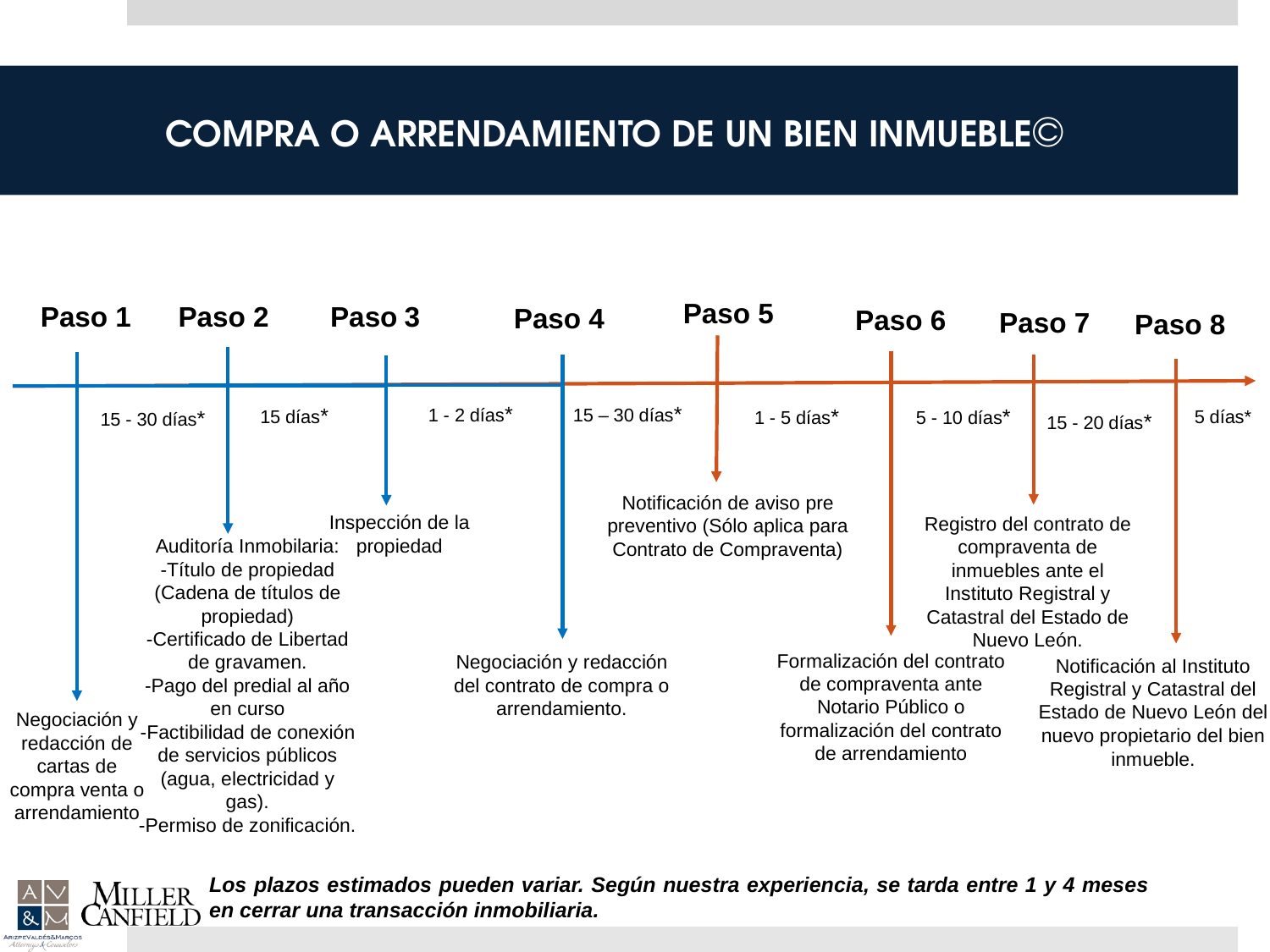

# COMPRA O ARRENDAMIENTO DE UN BIEN INMUEBLE©
Paso 5
Paso 3
Paso 1
Paso 2
Paso 4
Paso 6
Paso 7
Paso 8
1 - 2 días*
15 – 30 días*
15 días*
1 - 5 días*
5 - 10 días*
15 - 30 días*
5 días*
15 - 20 días*
Notificación de aviso pre preventivo (Sólo aplica para Contrato de Compraventa)
Inspección de la propiedad
Registro del contrato de compraventa de inmuebles ante el Instituto Registral y Catastral del Estado de Nuevo León.
Auditoría Inmobilaria:
-Título de propiedad (Cadena de títulos de propiedad)
-Certificado de Libertad de gravamen.
-Pago del predial al año en curso
-Factibilidad de conexión de servicios públicos (agua, electricidad y gas).
-Permiso de zonificación.
Formalización del contrato de compraventa ante Notario Público o formalización del contrato de arrendamiento
Negociación y redacción del contrato de compra o arrendamiento.
Notificación al Instituto Registral y Catastral del Estado de Nuevo León del nuevo propietario del bien inmueble.
Negociación y redacción de cartas de compra venta o arrendamiento
Los plazos estimados pueden variar. Según nuestra experiencia, se tarda entre 1 y 4 meses en cerrar una transacción inmobiliaria.